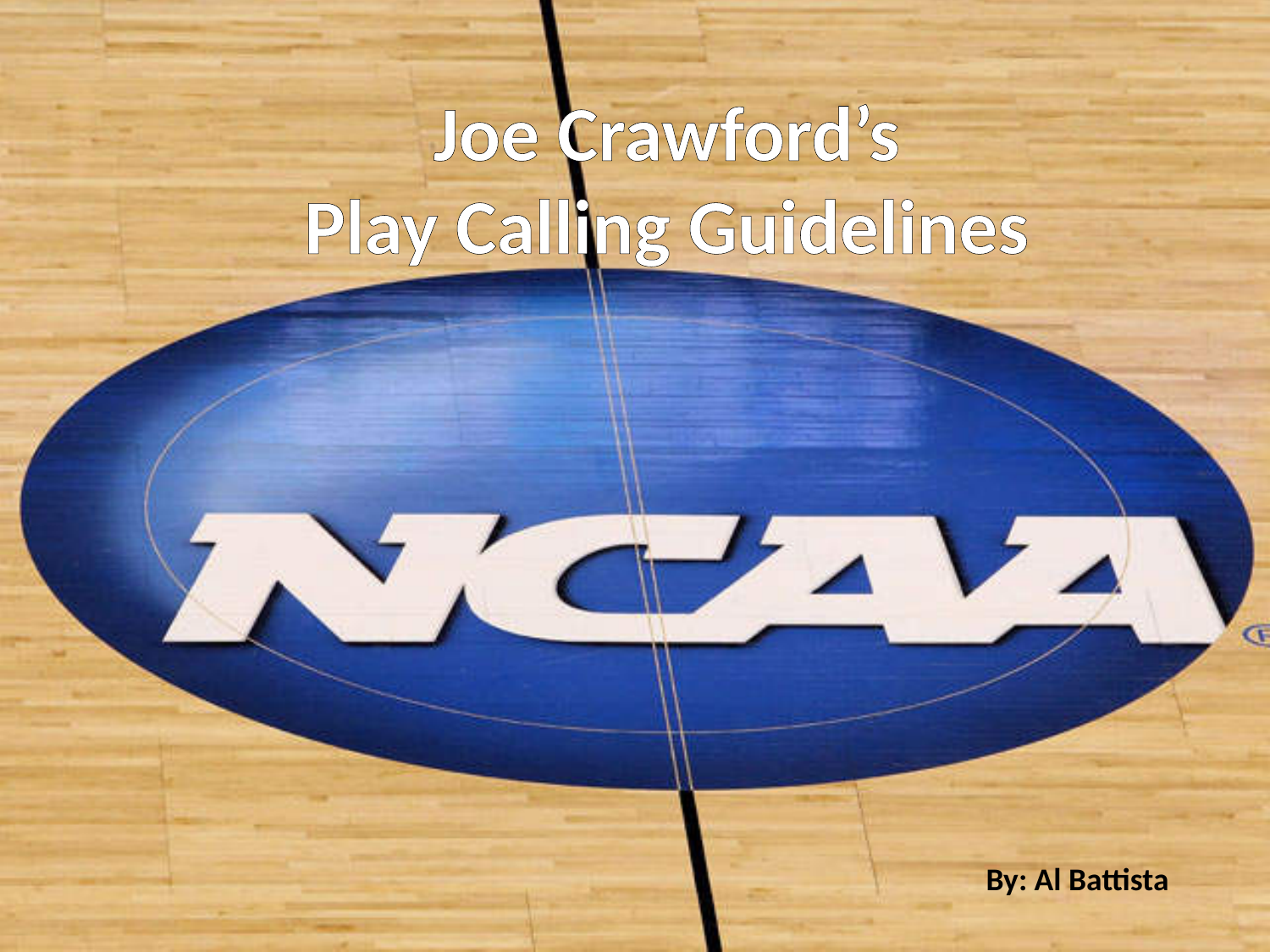

# Joe Crawford’s Play Calling Guidelines
By: Al Battista